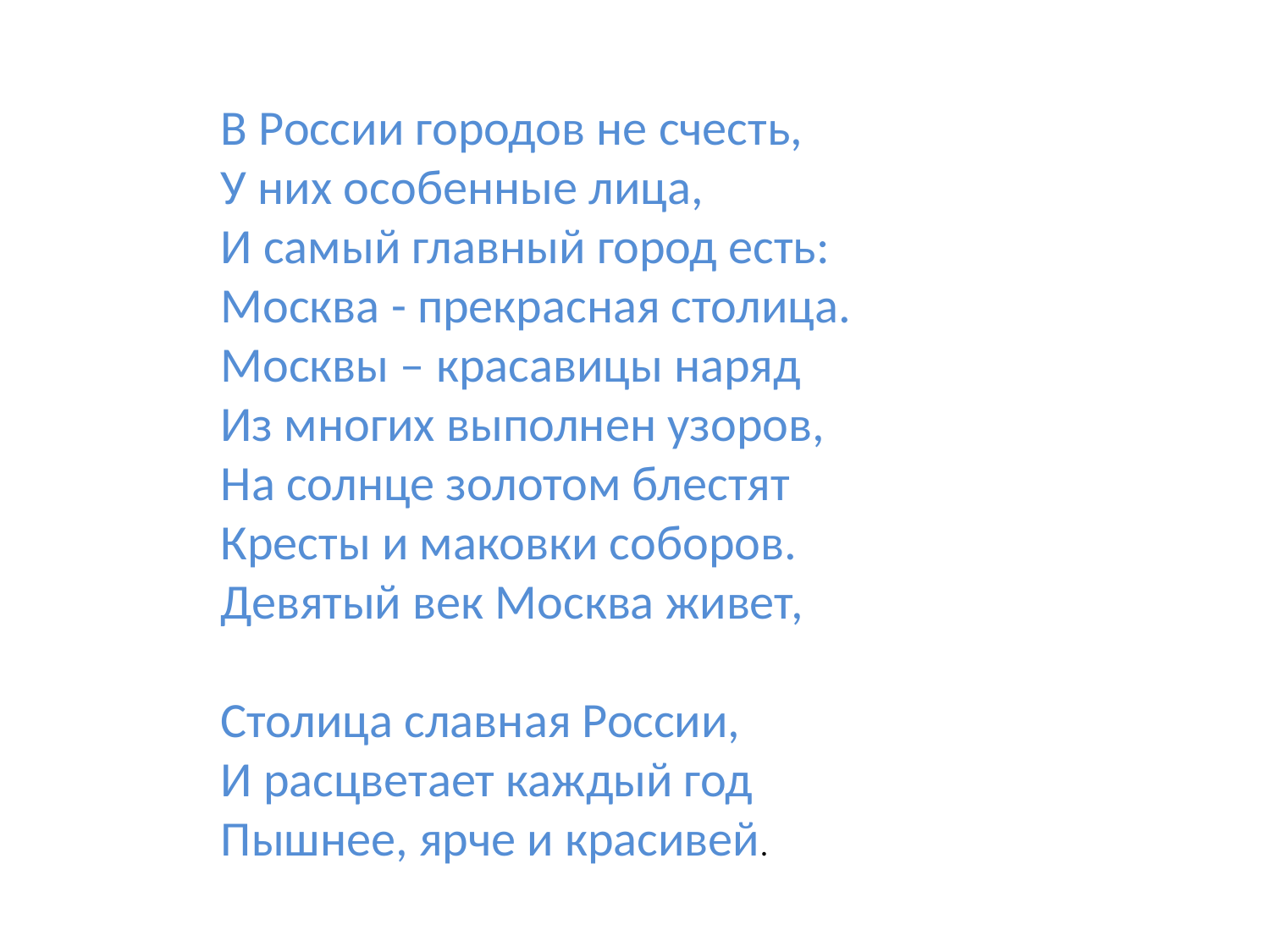

В России городов не счесть,
У них особенные лица,
И самый главный город есть:
Москва - прекрасная столица.
Москвы – красавицы наряд
Из многих выполнен узоров,
На солнце золотом блестят
Кресты и маковки соборов.
Девятый век Москва живет,
Столица славная России,
И расцветает каждый год
Пышнее, ярче и красивей.